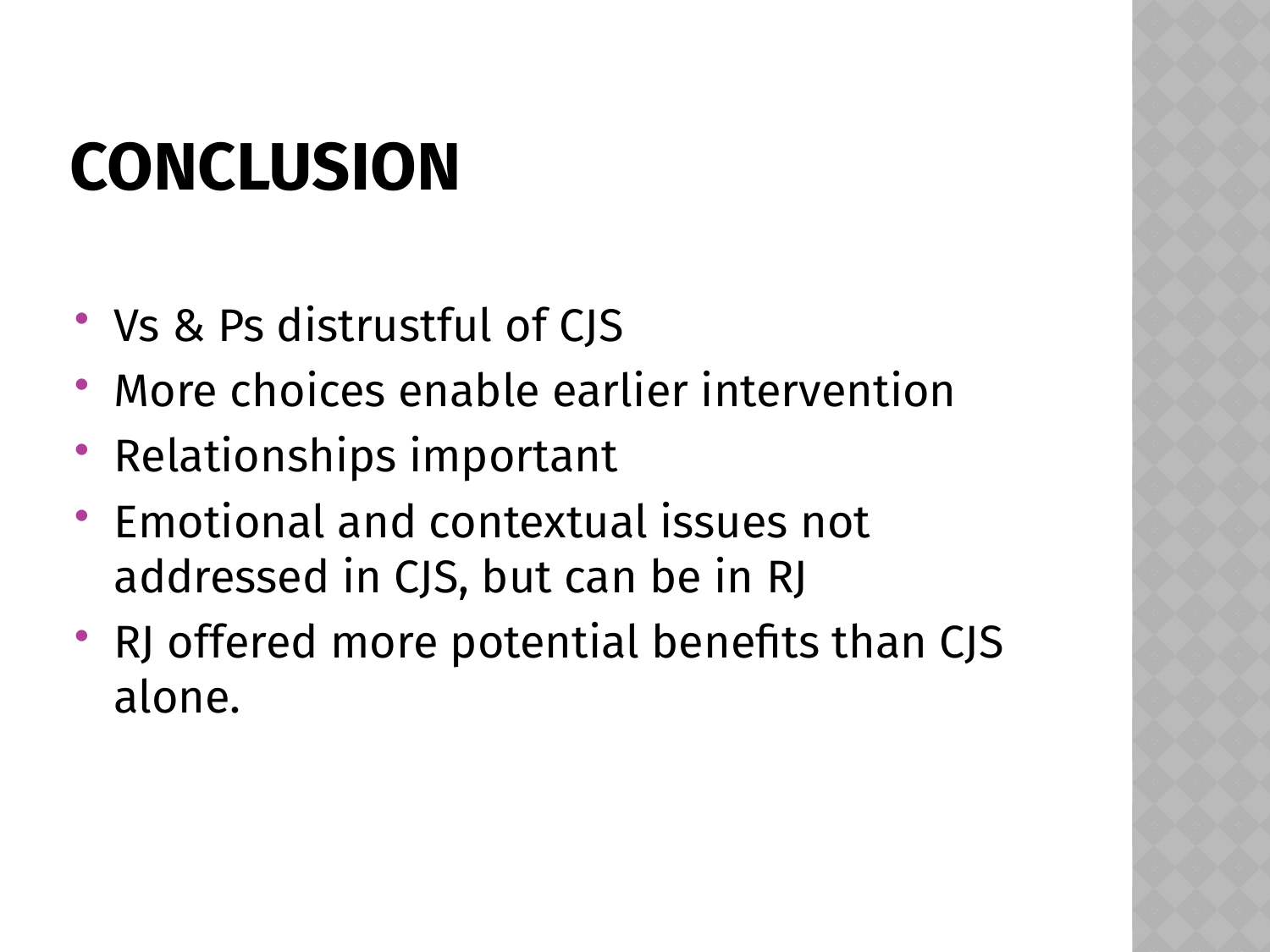

# Conclusion

Vs & Ps distrustful of CJS
More choices enable earlier intervention
Relationships important
Emotional and contextual issues not addressed in CJS, but can be in RJ
RJ offered more potential benefits than CJS  alone.